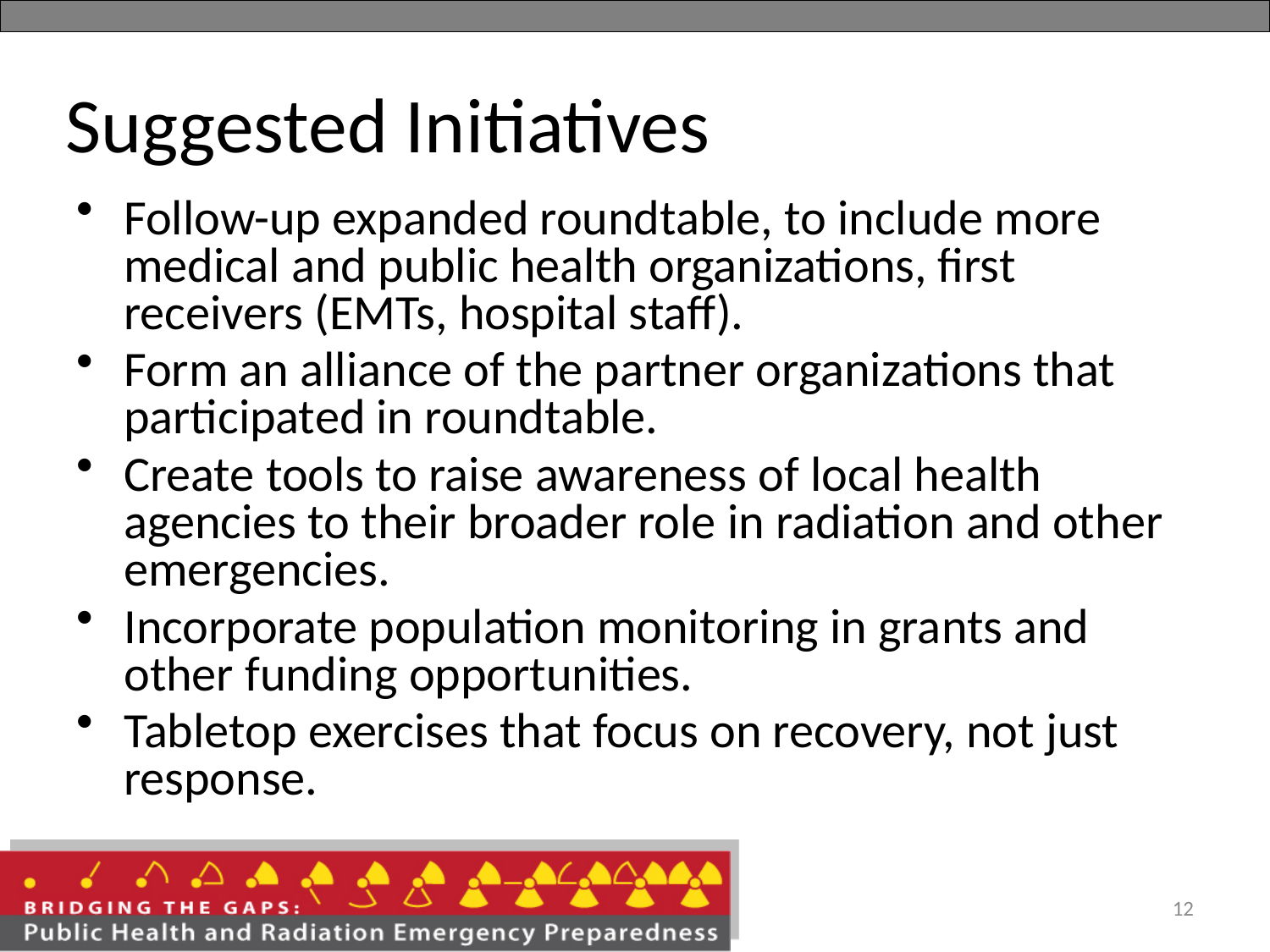

Suggested Initiatives
Follow-up expanded roundtable, to include more medical and public health organizations, first receivers (EMTs, hospital staff).
Form an alliance of the partner organizations that participated in roundtable.
Create tools to raise awareness of local health agencies to their broader role in radiation and other emergencies.
Incorporate population monitoring in grants and other funding opportunities.
Tabletop exercises that focus on recovery, not just response.
12